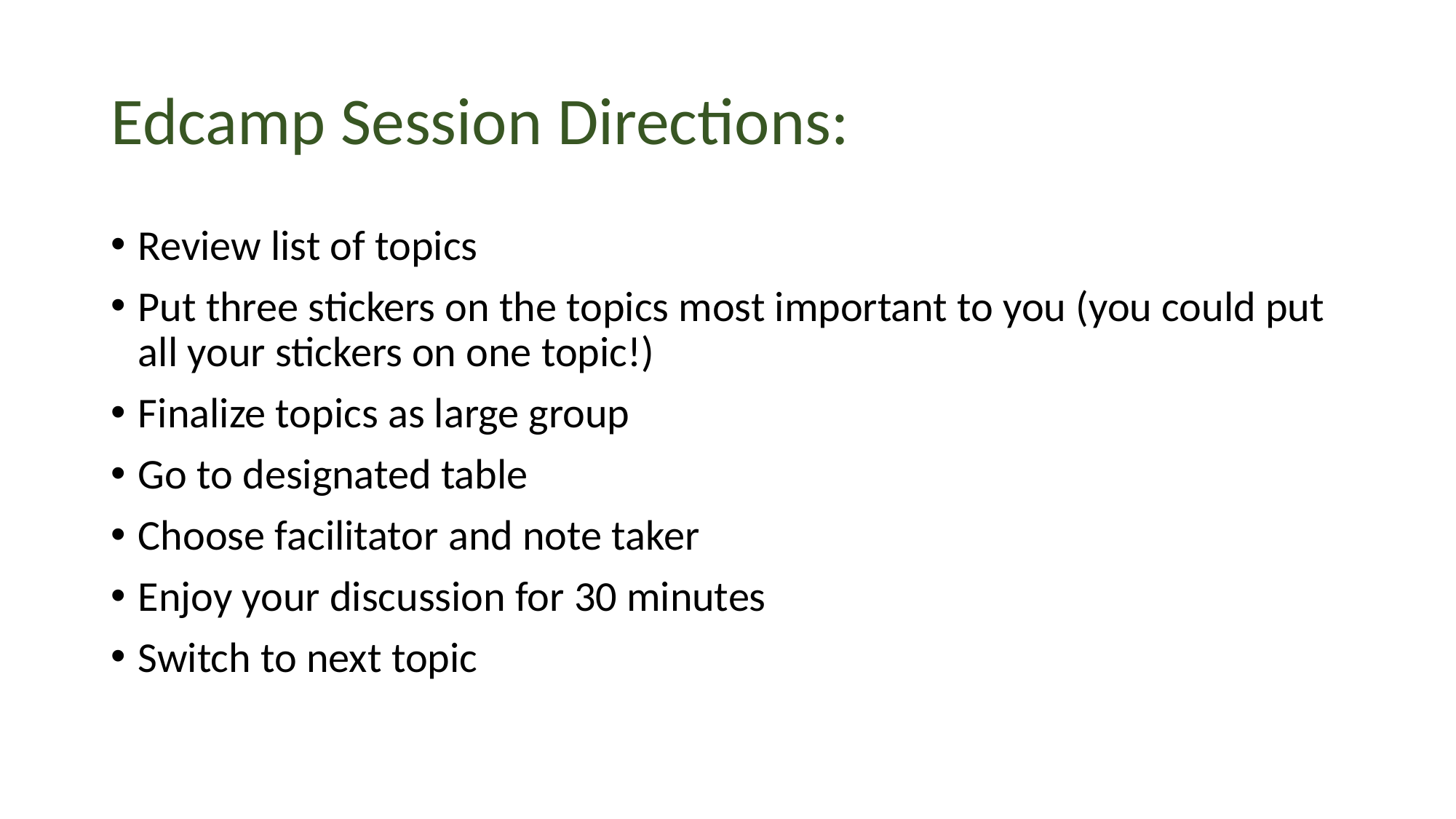

# Edcamp Session Directions:
Review list of topics
Put three stickers on the topics most important to you (you could put all your stickers on one topic!)
Finalize topics as large group
Go to designated table
Choose facilitator and note taker
Enjoy your discussion for 30 minutes
Switch to next topic